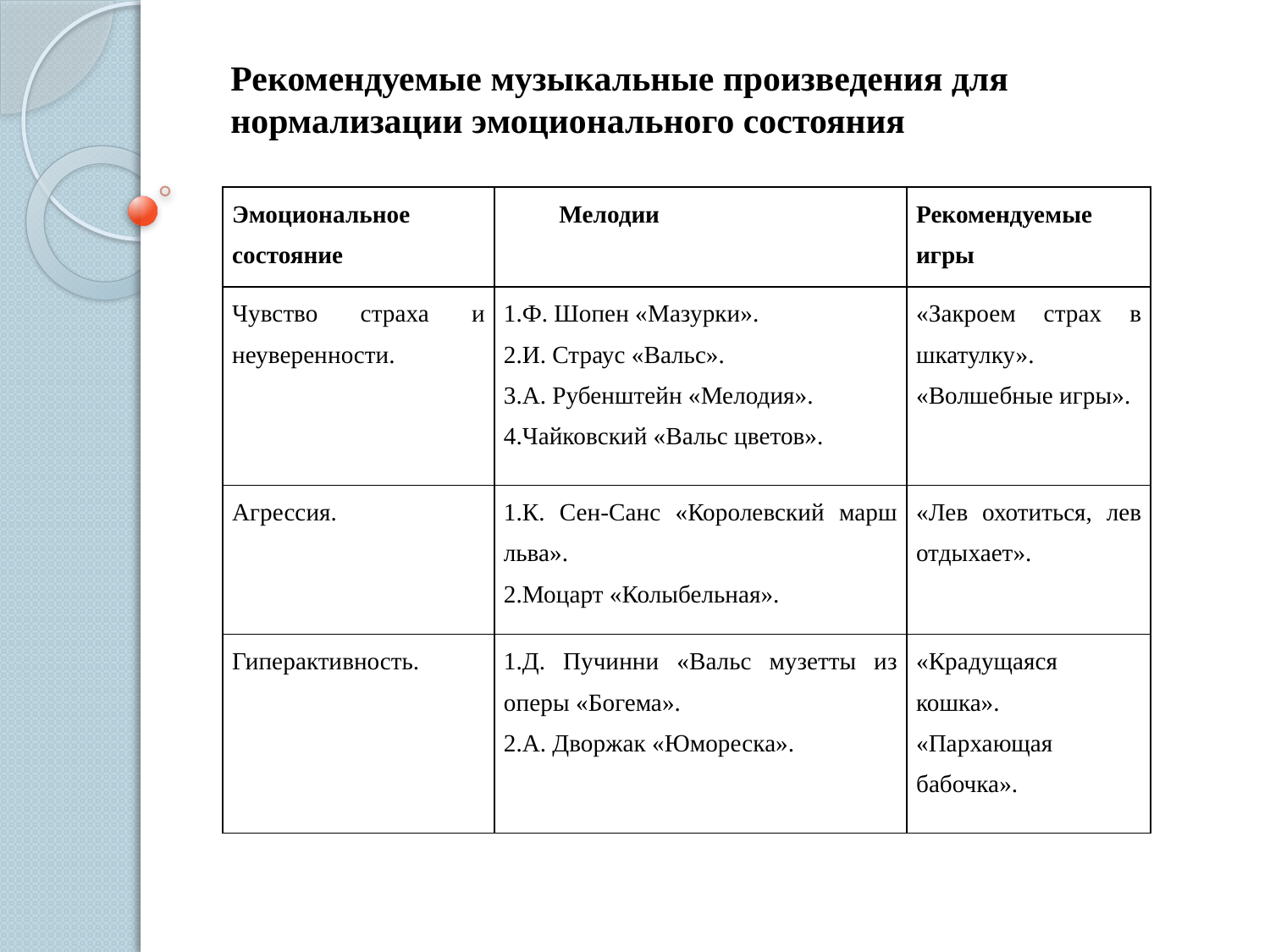

Рекомендуемые музыкальные произведения для нормализации эмоционального состояния
| Эмоциональное состояние | Мелодии | Рекомендуемые игры |
| --- | --- | --- |
| Чувство страха и неуверенности. | 1.Ф. Шопен «Мазурки». 2.И. Страус «Вальс». 3.А. Рубенштейн «Мелодия». 4.Чайковский «Вальс цветов». | «Закроем страх в шкатулку». «Волшебные игры». |
| Агрессия. | 1.К. Сен-Санс «Королевский марш льва». 2.Моцарт «Колыбельная». | «Лев охотиться, лев отдыхает». |
| Гиперактивность. | 1.Д. Пучинни «Вальс музетты из оперы «Богема». 2.А. Дворжак «Юмореска». | «Крадущаяся кошка». «Пархающая бабочка». |